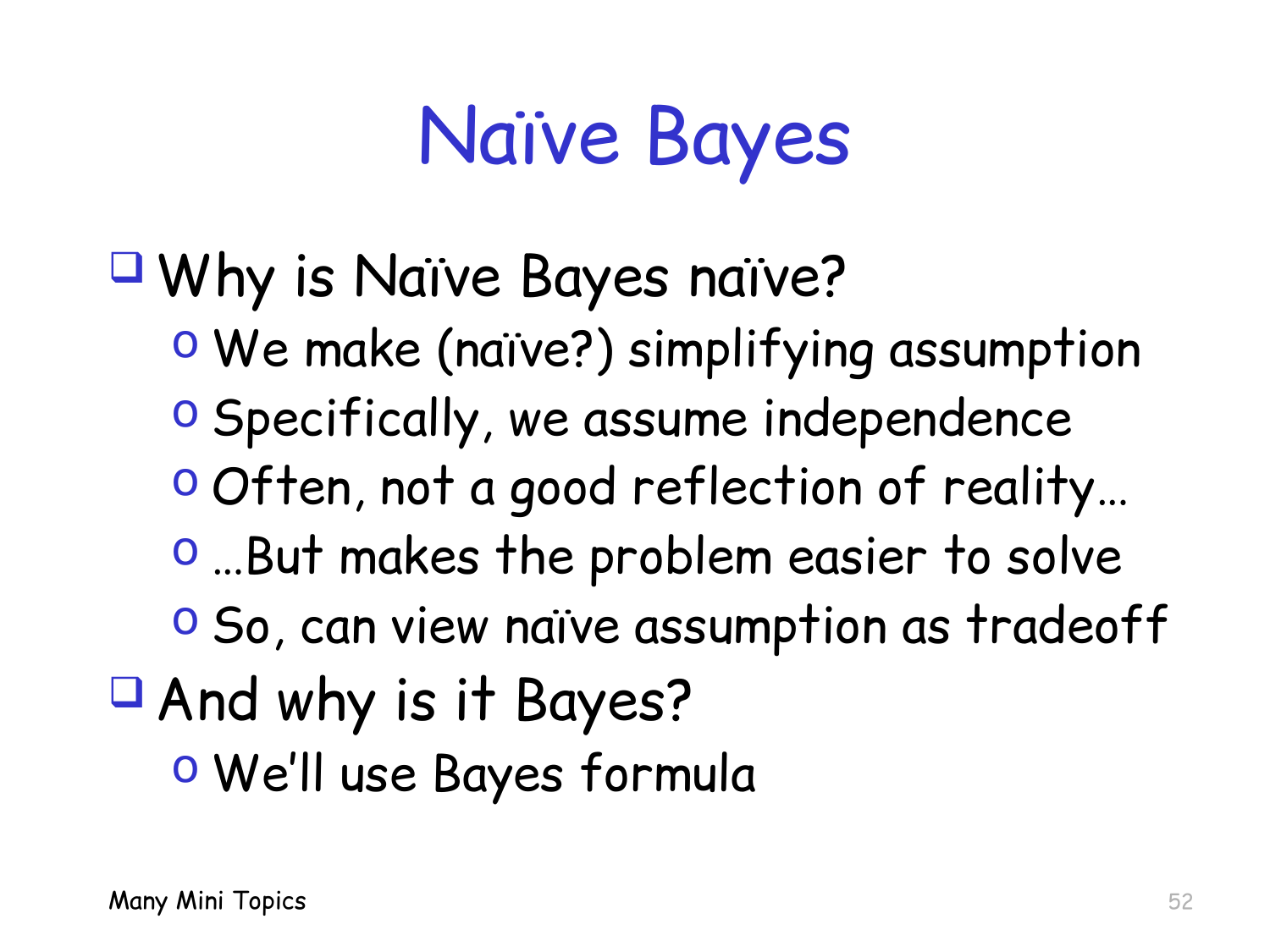

# Naïve Bayes
Why is Naïve Bayes naïve?
We make (naïve?) simplifying assumption
Specifically, we assume independence
Often, not a good reflection of reality…
…But makes the problem easier to solve
So, can view naïve assumption as tradeoff
And why is it Bayes?
We’ll use Bayes formula

Many Mini Topics
52